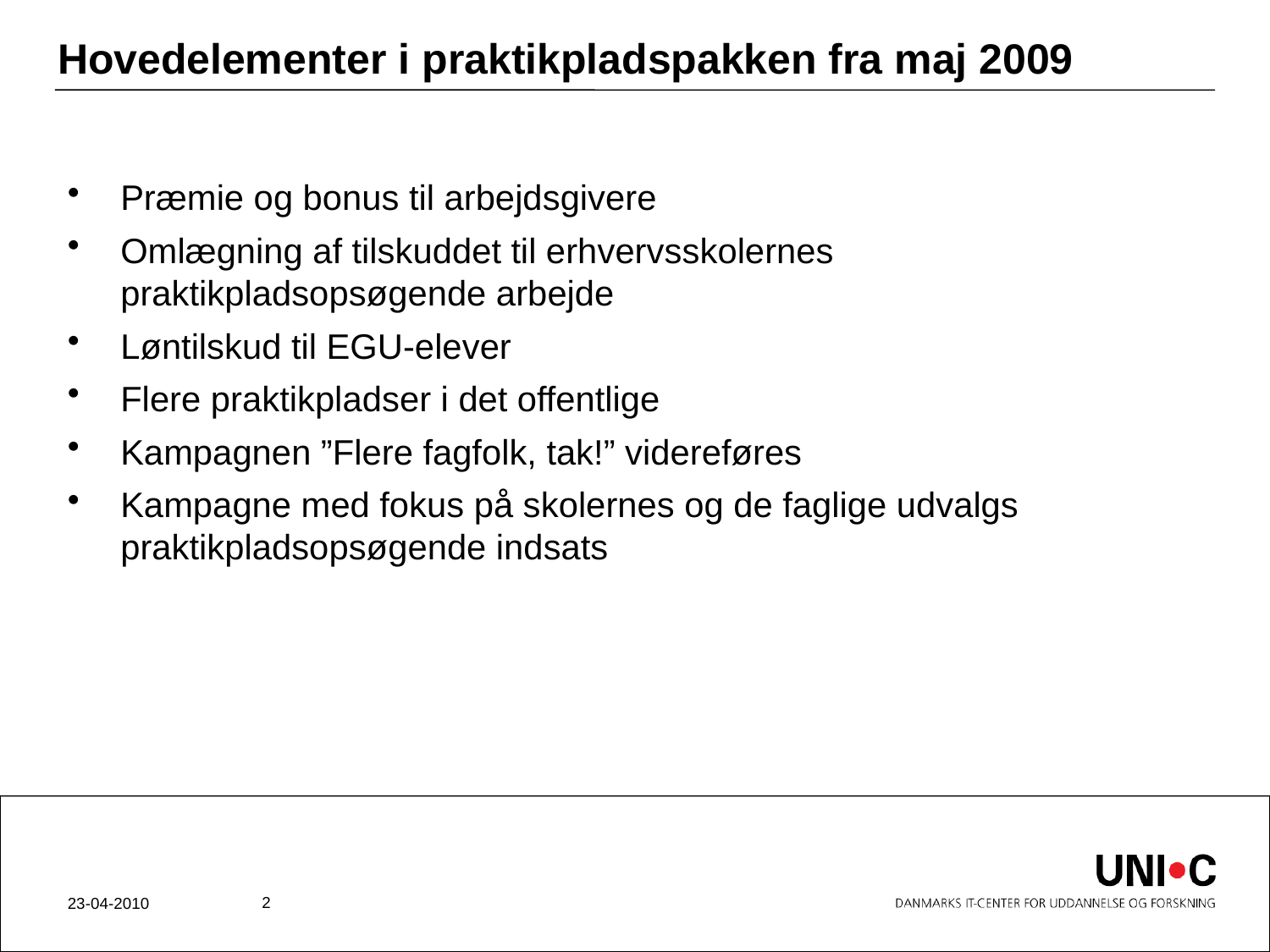

# Hovedelementer i praktikpladspakken fra maj 2009

Præmie og bonus til arbejdsgivere
Omlægning af tilskuddet til erhvervsskolernes praktikpladsopsøgende arbejde
Løntilskud til EGU-elever
Flere praktikpladser i det offentlige
Kampagnen ”Flere fagfolk, tak!” videreføres
Kampagne med fokus på skolernes og de faglige udvalgs praktikpladsopsøgende indsats

2
23-04-2010